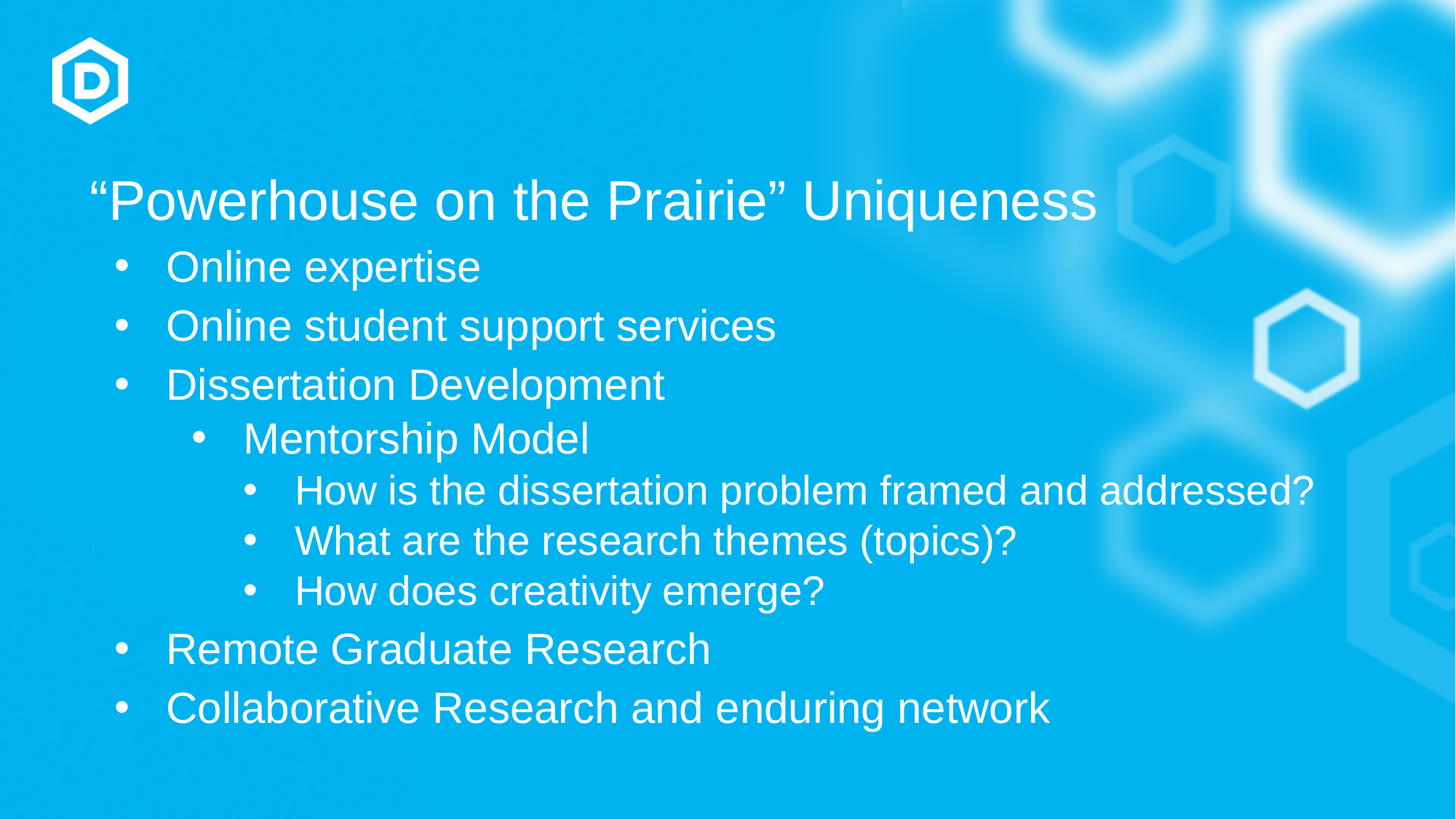

“Powerhouse on the Prairie” Uniqueness
Online expertise
Online student support services
Dissertation Development
Mentorship Model
How is the dissertation problem framed and addressed?
What are the research themes (topics)?
How does creativity emerge?
Remote Graduate Research
Collaborative Research and enduring network